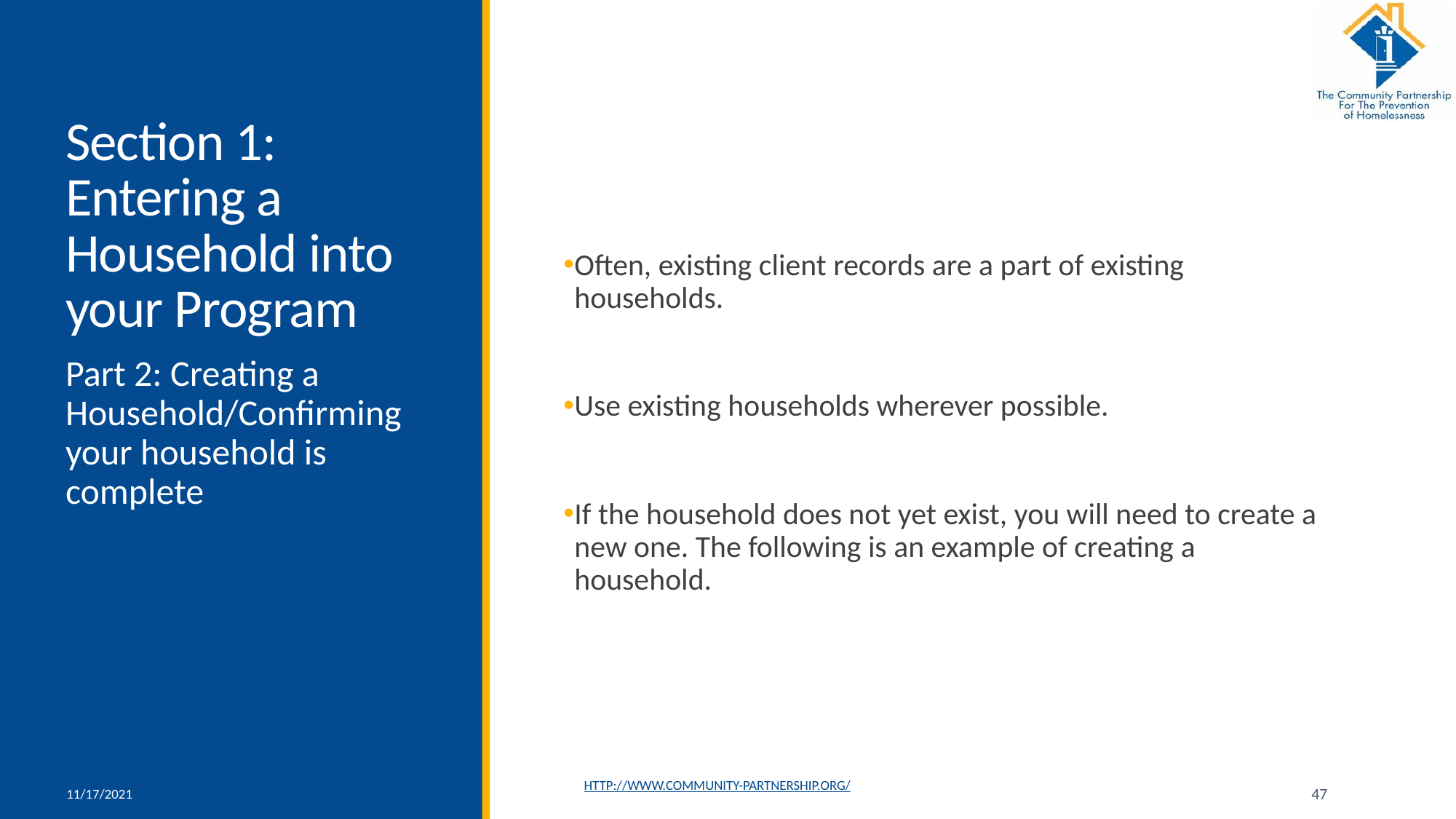

# Section 1: Entering a Household into your Program
Often, existing client records are a part of existing households.

Use existing households wherever possible.

If the household does not yet exist, you will need to create a new one. The following is an example of creating a household.
Part 2: Creating a Household/Confirming your household is complete
11/17/2021
http://www.community-partnership.org/

47